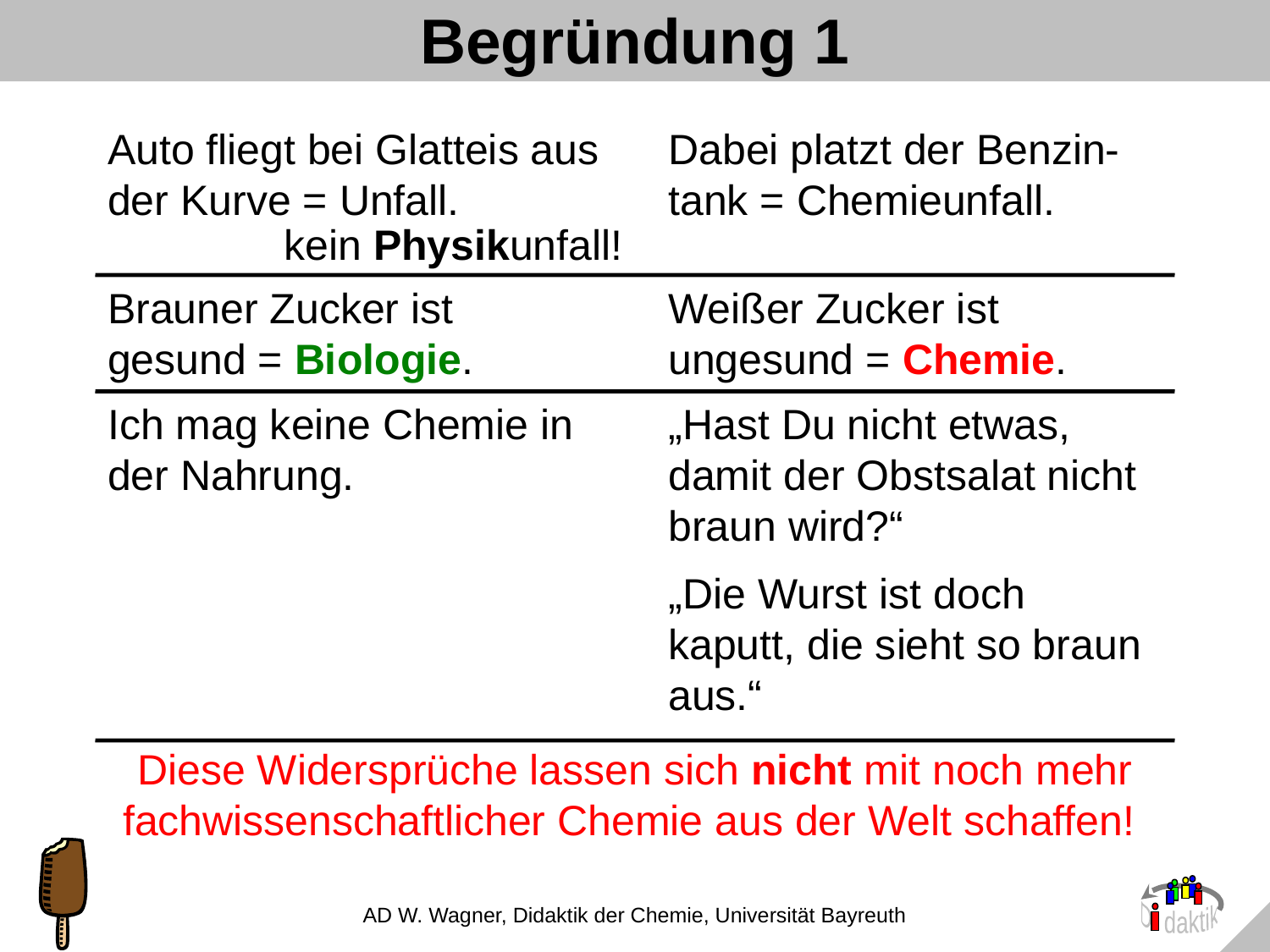

# Begründung 1
Auto fliegt bei Glatteis aus der Kurve = Unfall.
Dabei platzt der Benzin-tank = Chemieunfall.
kein Physikunfall!
Brauner Zucker ist gesund = Biologie.

Weißer Zucker ist ungesund = Chemie.
Ich mag keine Chemie in der Nahrung.

„Hast Du nicht etwas, damit der Obstsalat nicht braun wird?“
„Die Wurst ist doch kaputt, die sieht so braun aus.“
Diese Widersprüche lassen sich nicht mit noch mehr fachwissenschaftlicher Chemie aus der Welt schaffen!

AD W. Wagner, Didaktik der Chemie, Universität Bayreuth